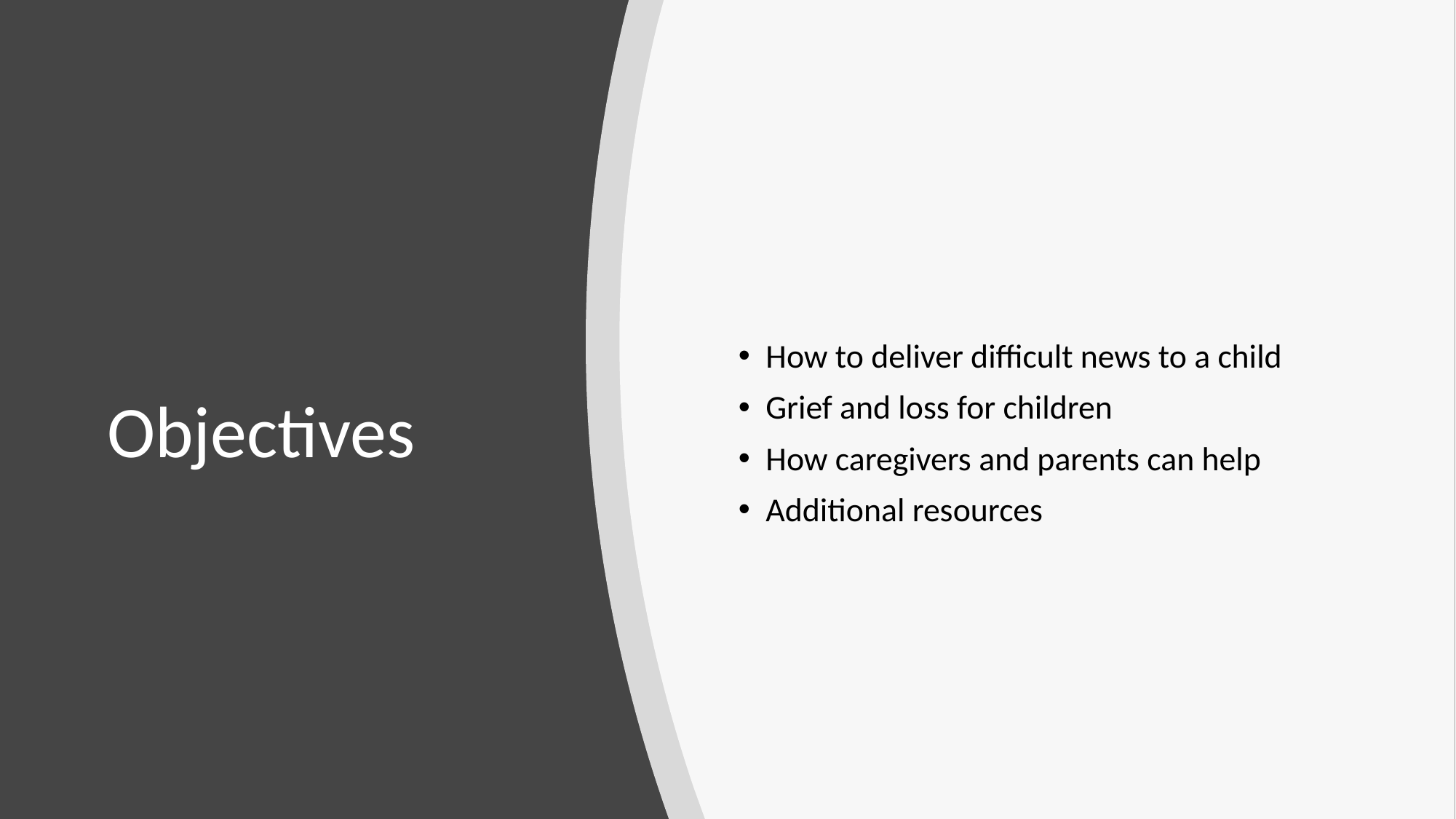

How to deliver difficult news to a child
Grief and loss for children
How caregivers and parents can help
Additional resources
# Objectives